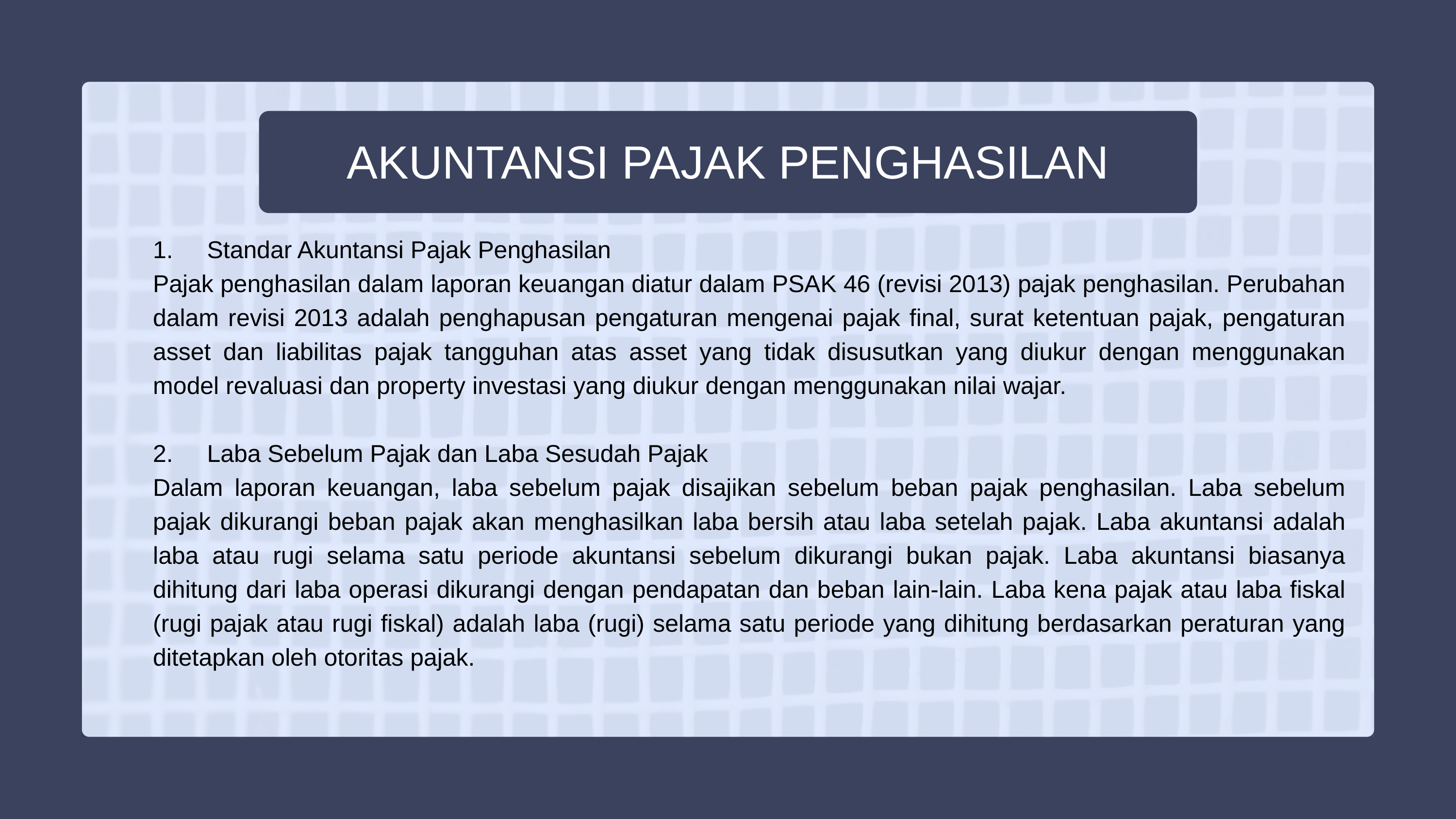

AKUNTANSI PAJAK PENGHASILAN

1.     Standar Akuntansi Pajak Penghasilan
Pajak penghasilan dalam laporan keuangan diatur dalam PSAK 46 (revisi 2013) pajak penghasilan. Perubahan dalam revisi 2013 adalah penghapusan pengaturan mengenai pajak final, surat ketentuan pajak, pengaturan asset dan liabilitas pajak tangguhan atas asset yang tidak disusutkan yang diukur dengan menggunakan model revaluasi dan property investasi yang diukur dengan menggunakan nilai wajar.

2.     Laba Sebelum Pajak dan Laba Sesudah Pajak
Dalam laporan keuangan, laba sebelum pajak disajikan sebelum beban pajak penghasilan. Laba sebelum pajak dikurangi beban pajak akan menghasilkan laba bersih atau laba setelah pajak. Laba akuntansi adalah laba atau rugi selama satu periode akuntansi sebelum dikurangi bukan pajak. Laba akuntansi biasanya dihitung dari laba operasi dikurangi dengan pendapatan dan beban lain-lain. Laba kena pajak atau laba fiskal (rugi pajak atau rugi fiskal) adalah laba (rugi) selama satu periode yang dihitung berdasarkan peraturan yang ditetapkan oleh otoritas pajak.